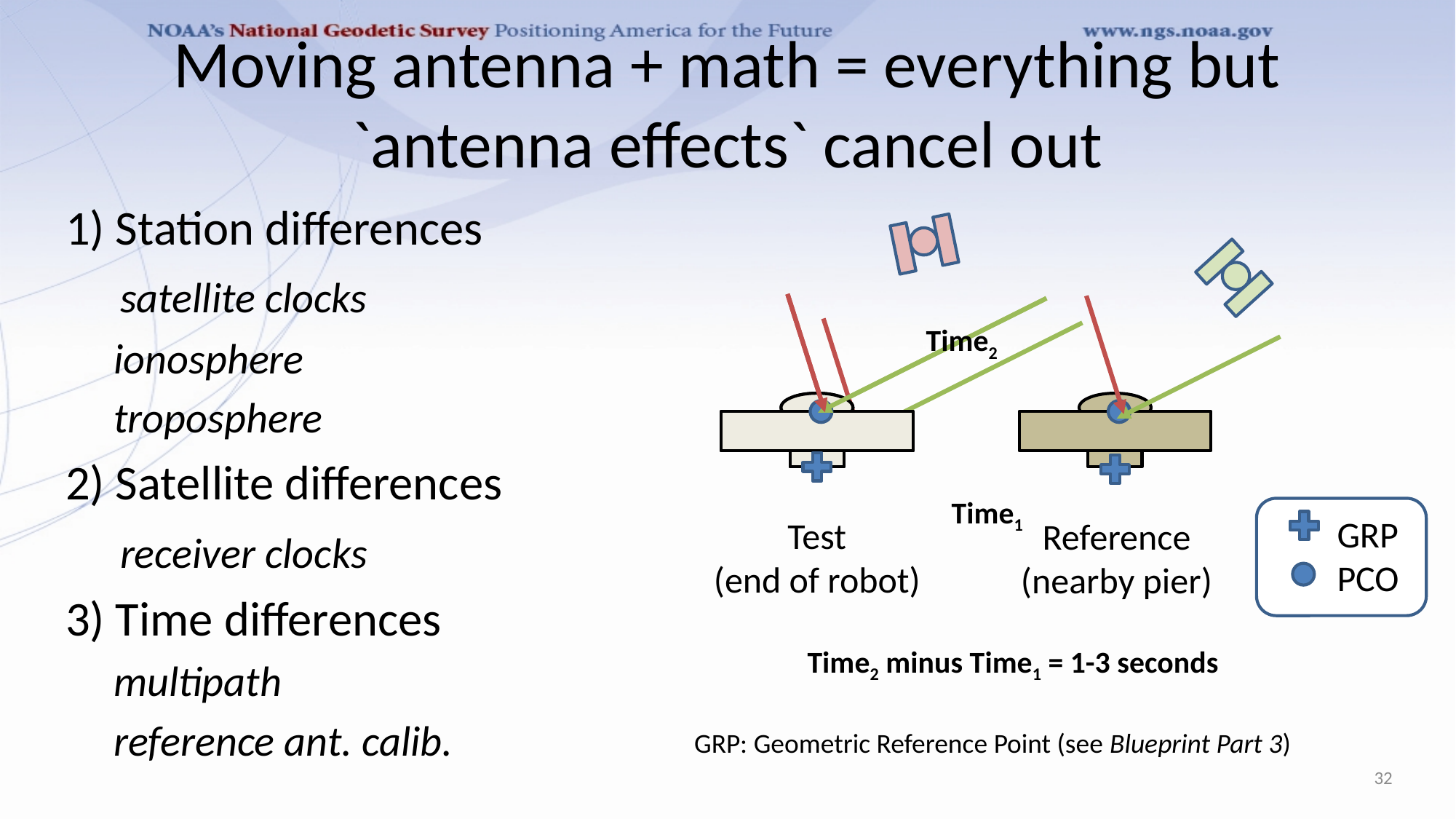

# Moving antenna + math = everything but `antenna effects` cancel out
1) Station differences
     satellite clocks
     ionosphere
     troposphere
2) Satellite differences
     receiver clocks
3) Time differences
     multipath
     reference ant. calib.

Time2

Time1

GRP
PCO

Test
(end of robot)
Reference
(nearby pier)
Time2 minus Time1 = 1-3 seconds
GRP: Geometric Reference Point (see Blueprint Part 3)
32